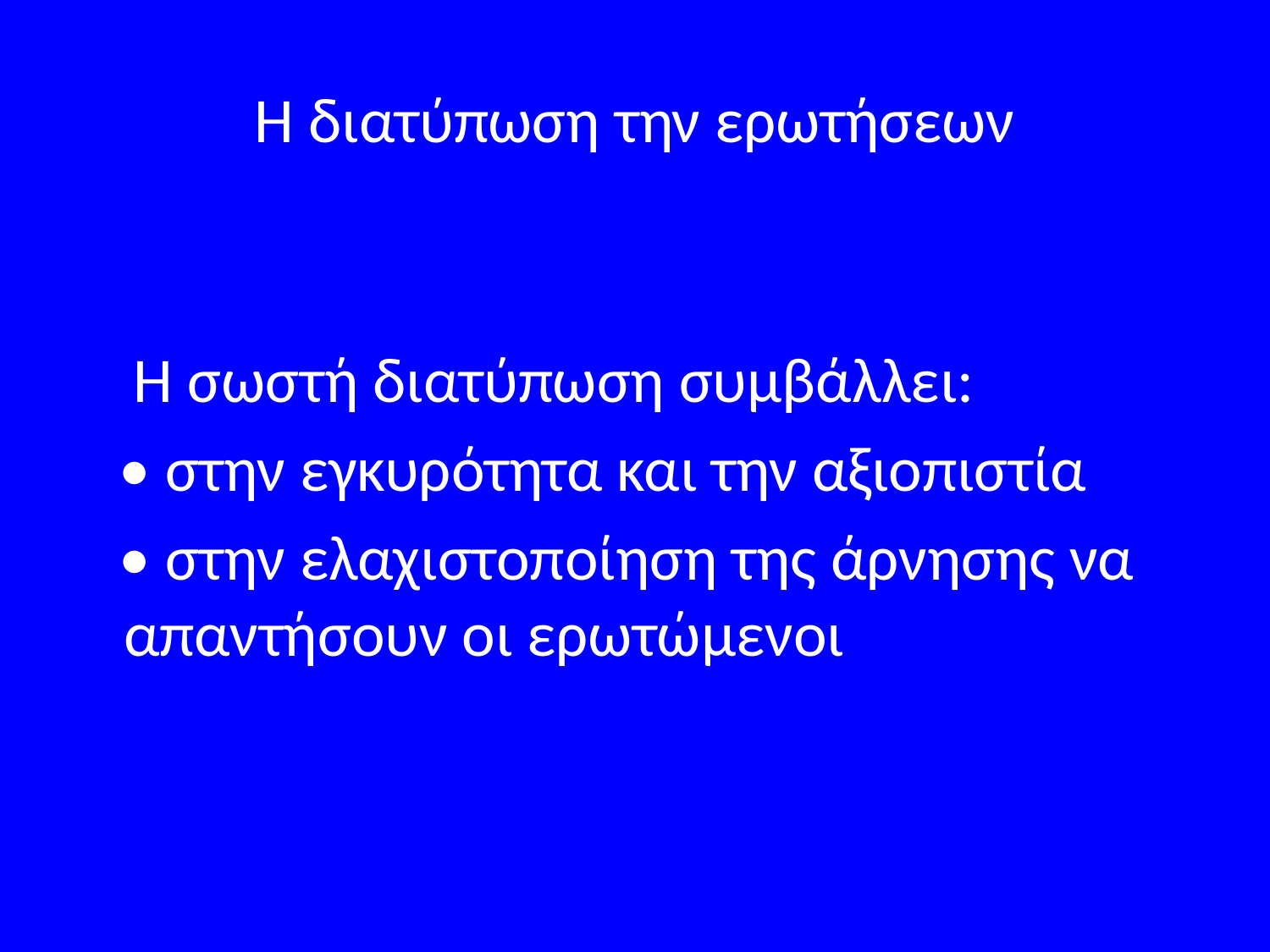

# Η διατύπωση την ερωτήσεων
    Η σωστή διατύπωση συμβάλλει:
   • στην εγκυρότητα και την αξιοπιστία
   • στην ελαχιστοποίηση της άρνησης να απαντήσουν οι ερωτώμενοι